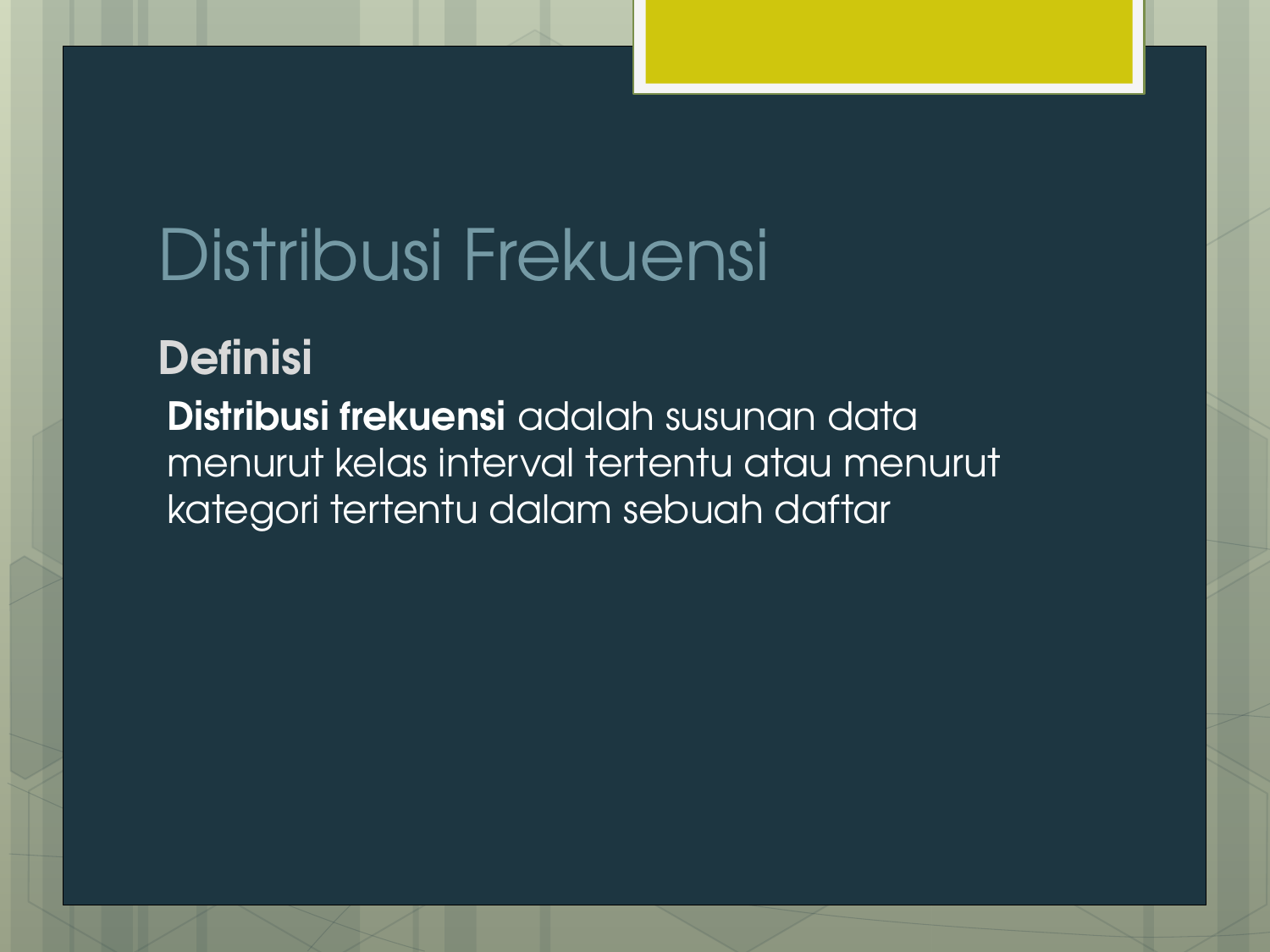

# Distribusi Frekuensi
Definisi
Distribusi frekuensi adalah susunan data menurut kelas interval tertentu atau menurut kategori tertentu dalam sebuah daftar